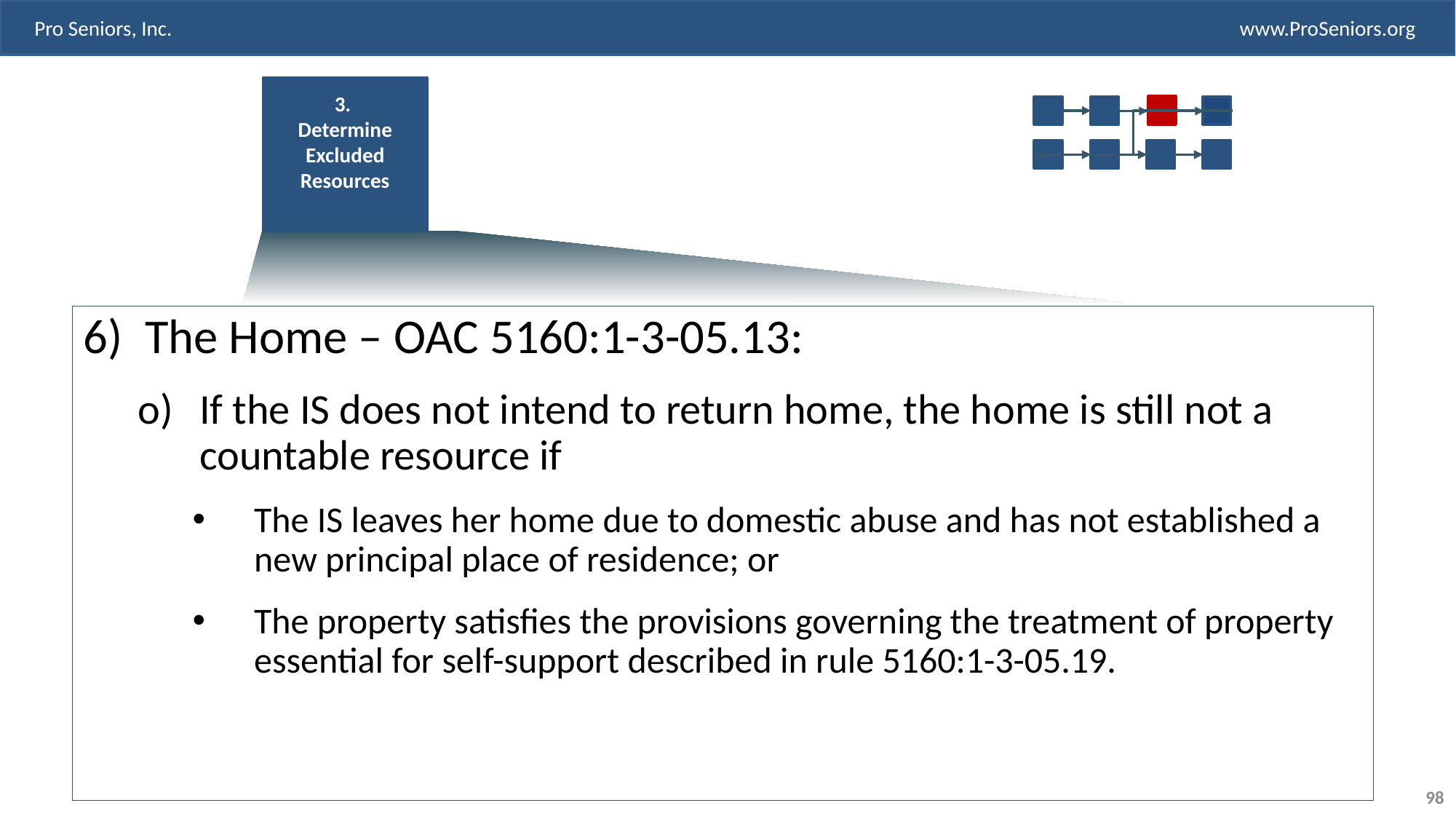

3.
Determine Excluded Resources

The Home – OAC 5160:1-3-05.13:
If the IS does not intend to return home, the home is still not a countable resource if
The IS leaves her home due to domestic abuse and has not established a new principal place of residence; or
The property satisfies the provisions governing the treatment of property essential for self-support described in rule 5160:1-3-05.19.
98